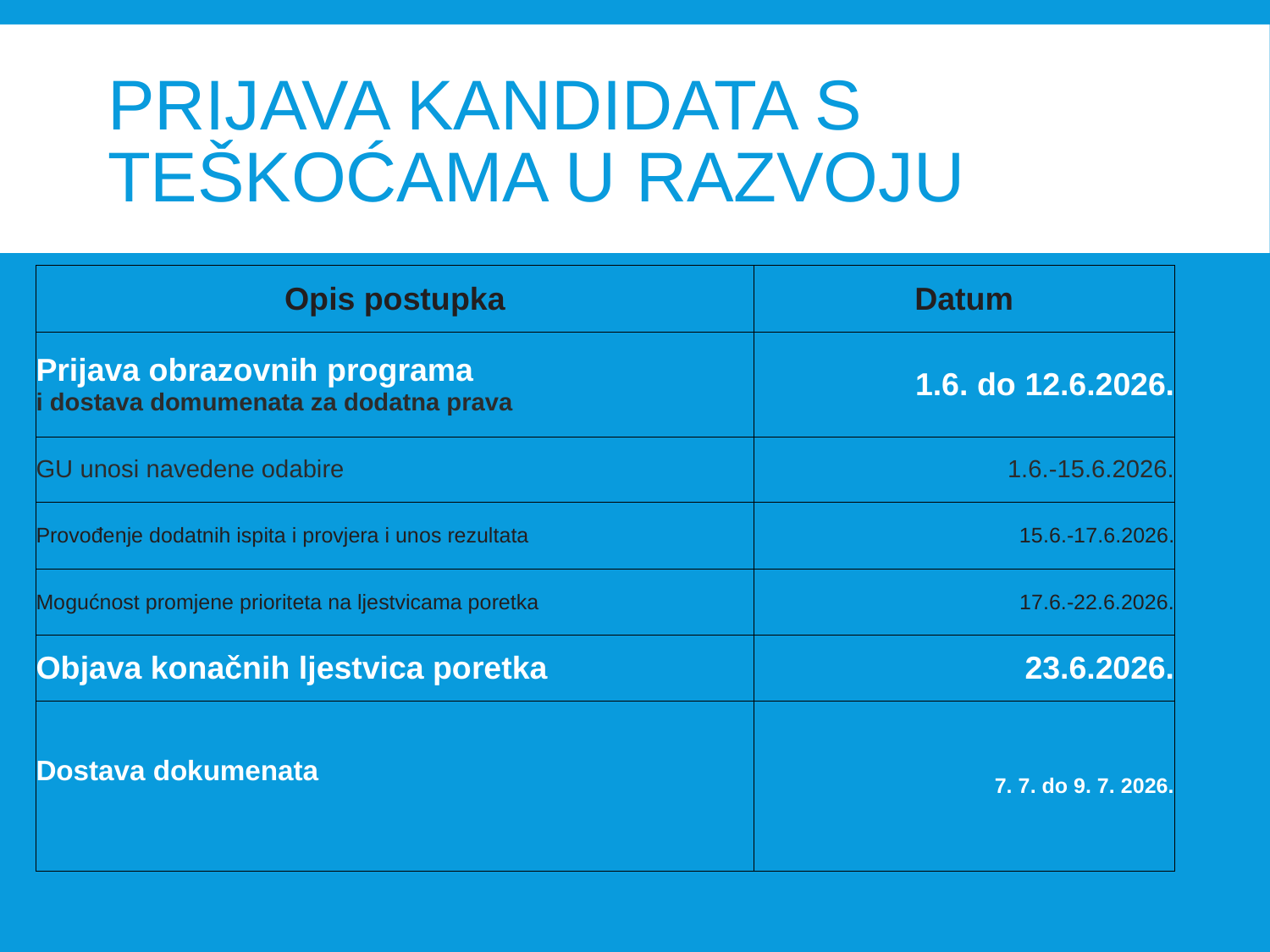

# PRIJAVA KANDIDATA S TEŠKOĆAMA U RAZVOJU
| Opis postupka | Datum |
| --- | --- |
| Prijava obrazovnih programa i dostava domumenata za dodatna prava | 1.6. do 12.6.2026. |
| GU unosi navedene odabire | 1.6.-15.6.2026. |
| Provođenje dodatnih ispita i provjera i unos rezultata | 15.6.-17.6.2026. |
| Mogućnost promjene prioriteta na ljestvicama poretka | 17.6.-22.6.2026. |
| Objava konačnih ljestvica poretka | 23.6.2026. |
| Dostava dokumenata | 7. 7. do 9. 7. 2026. |